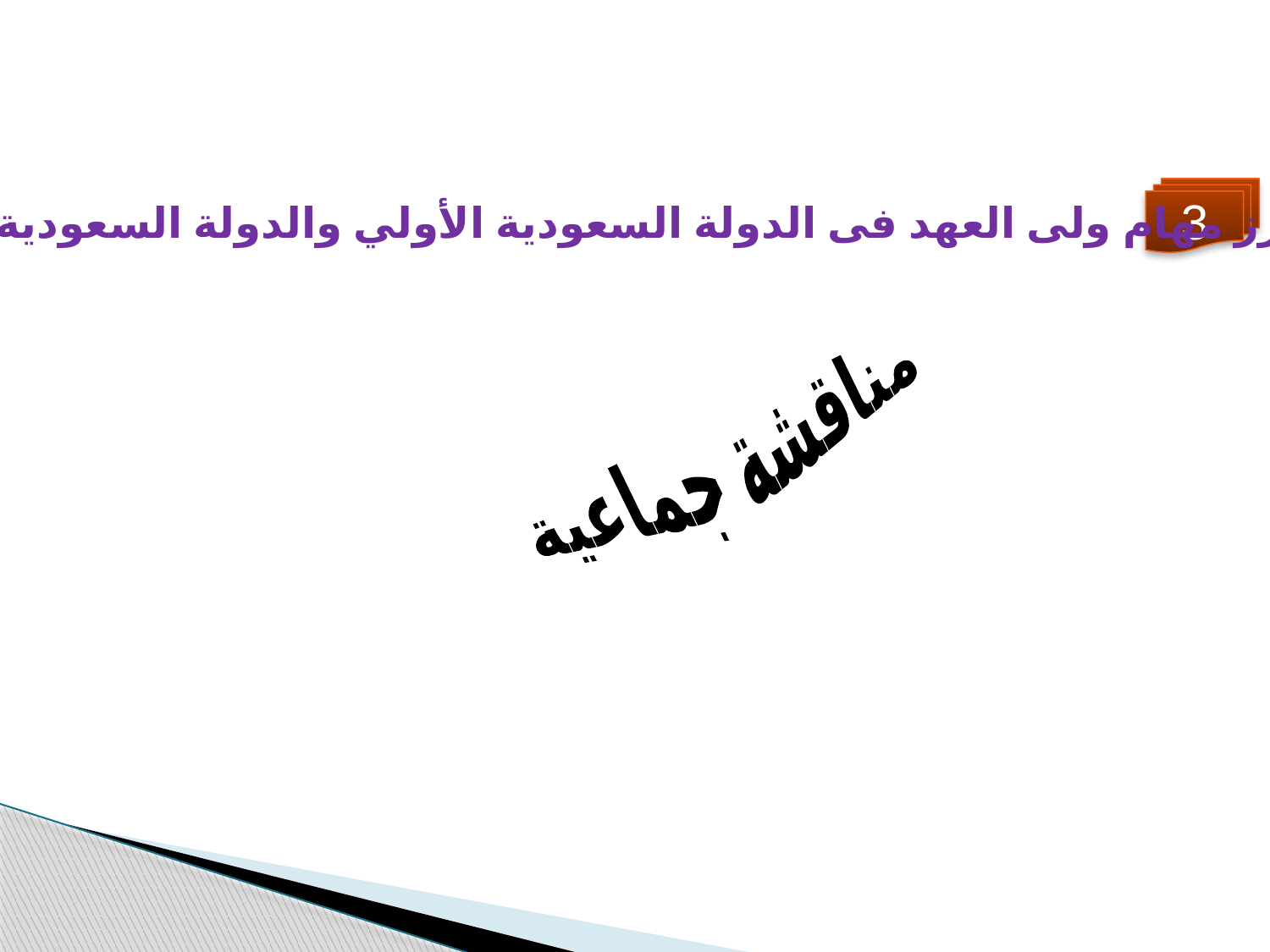

3
ما أبرز مهام ولى العهد فى الدولة السعودية الأولي والدولة السعودية الثانية
مناقشة جماعية